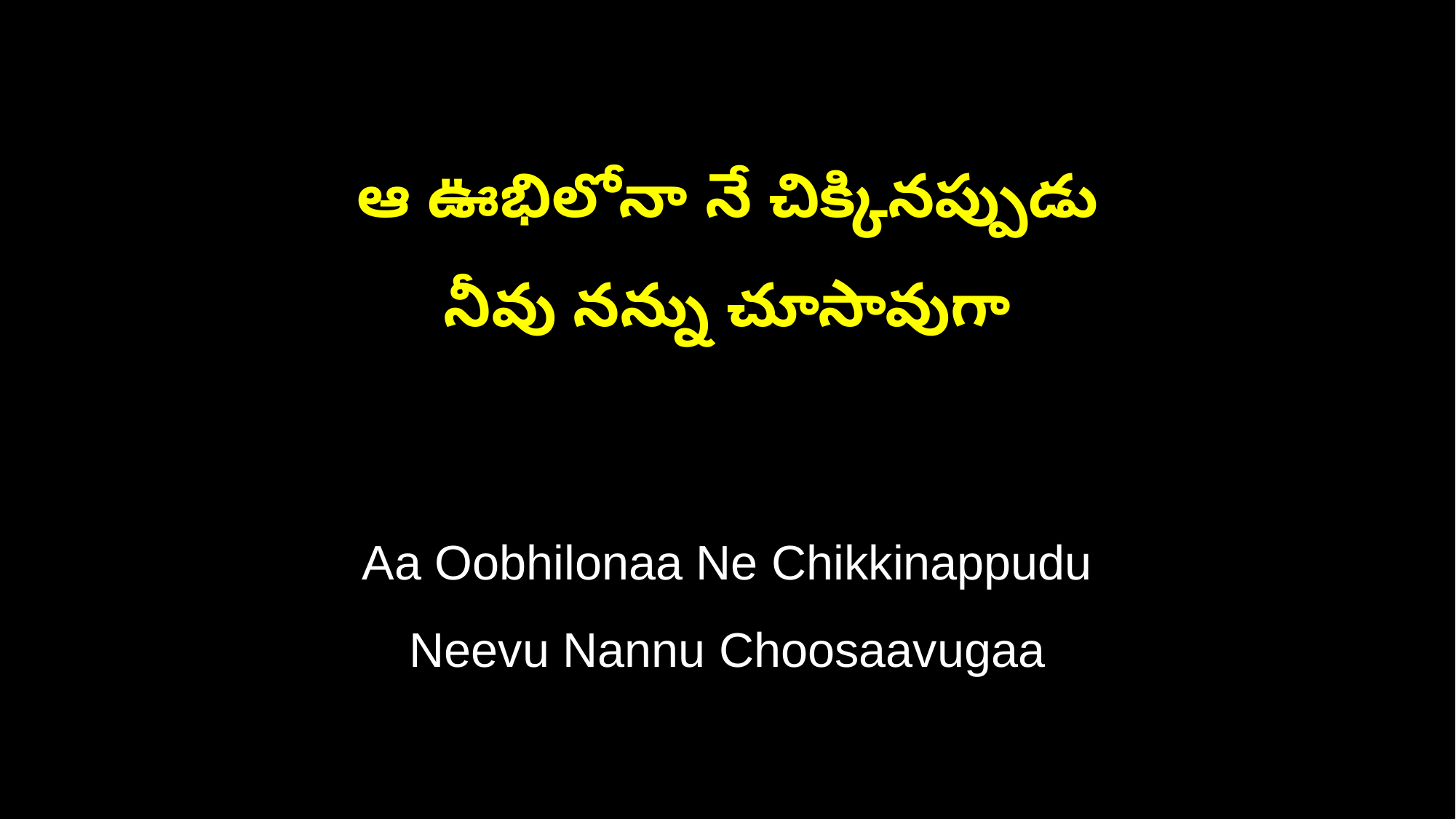

ఆ ఊభిలోనా నే చిక్కినప్పుడు
నీవు నన్ను చూసావుగా
Aa Oobhilonaa Ne Chikkinappudu
Neevu Nannu Choosaavugaa